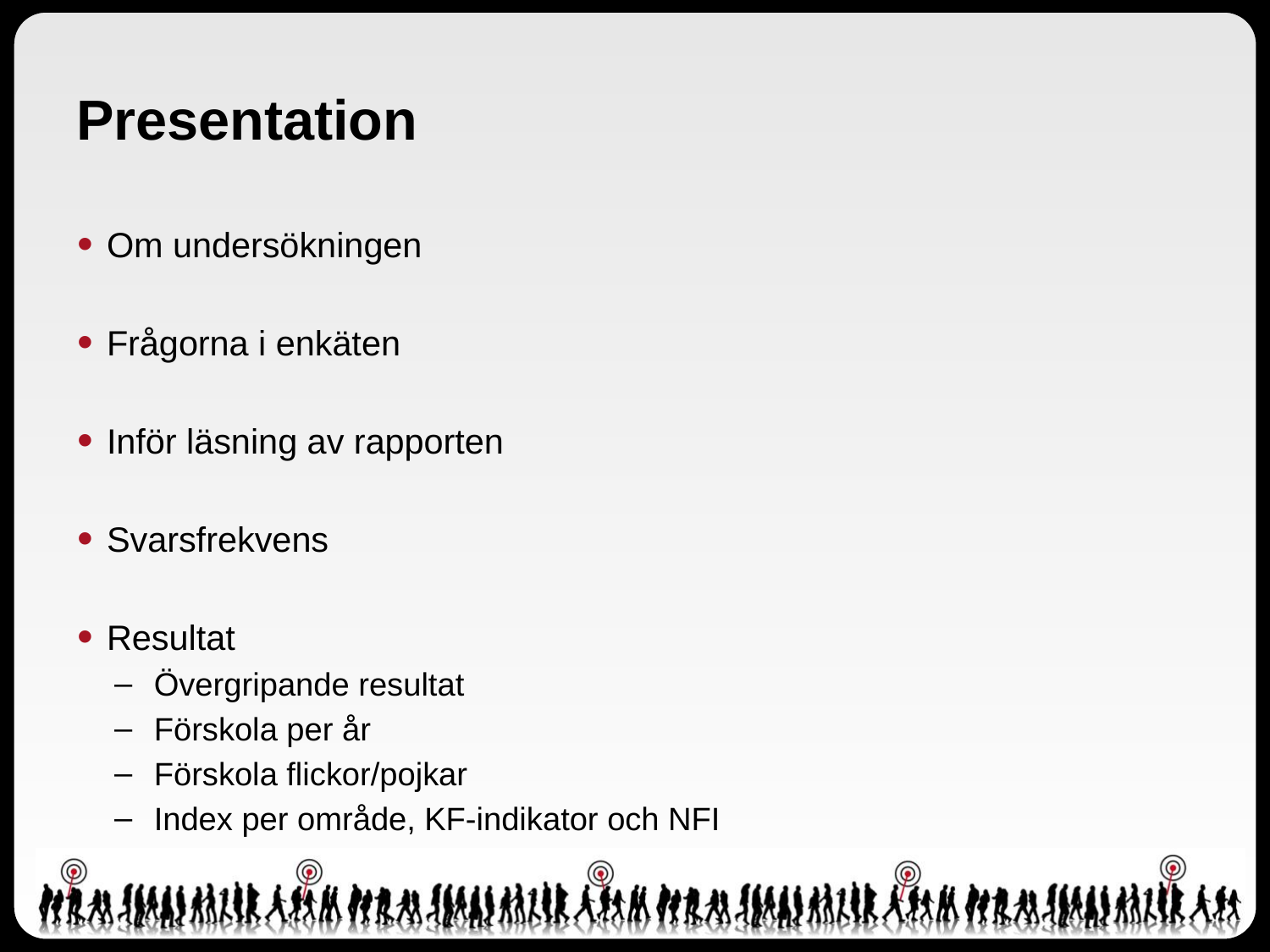

# Presentation
Om undersökningen

Frågorna i enkäten

Inför läsning av rapporten

Svarsfrekvens

Resultat
Övergripande resultat
Förskola per år
Förskola flickor/pojkar
Index per område, KF-indikator och NFI